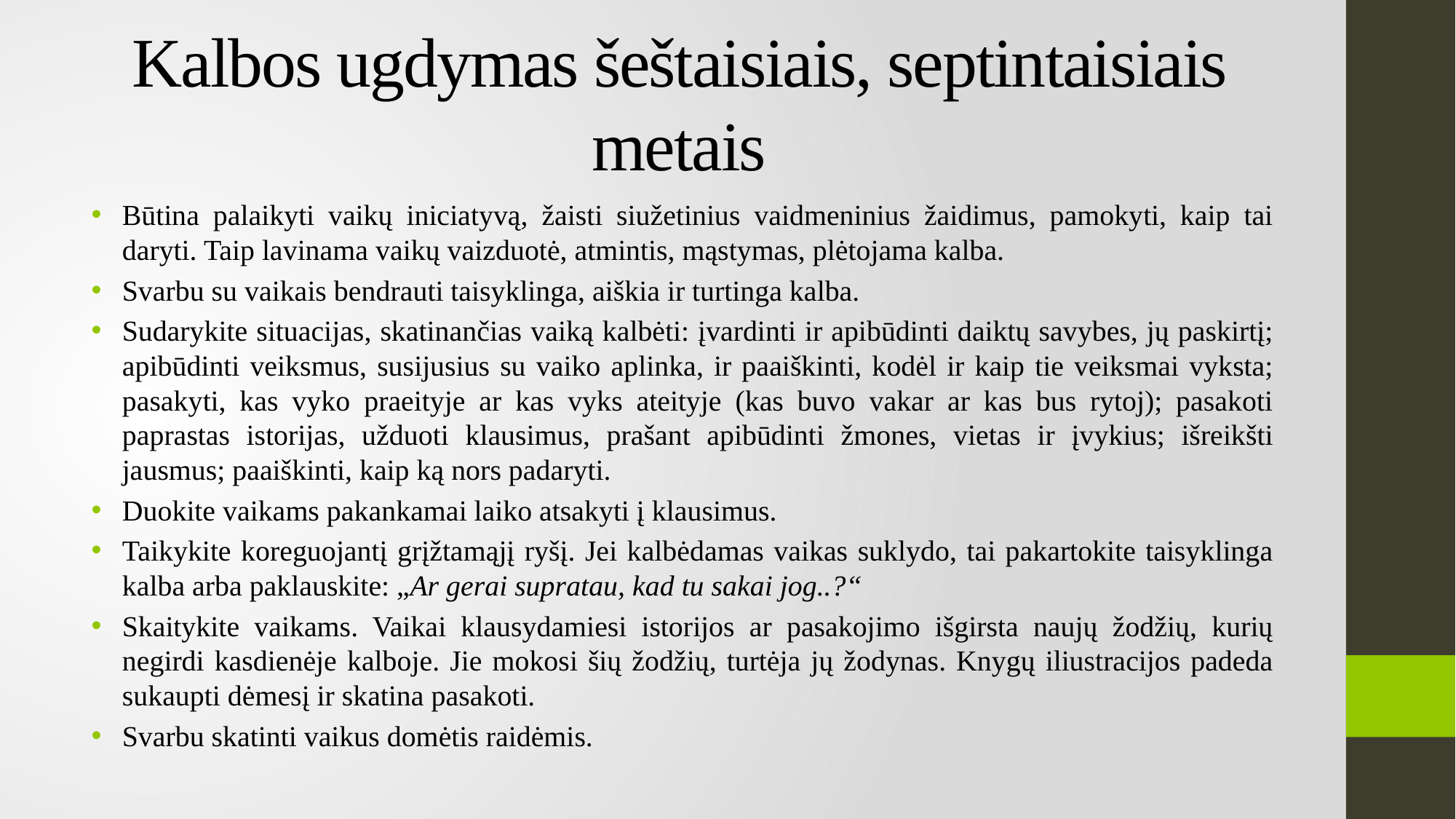

# Kalbos ugdymas šeštaisiais, septintaisiais metais
Būtina palaikyti vaikų iniciatyvą, žaisti siužetinius vaidmeninius žaidimus, pamokyti, kaip tai daryti. Taip lavinama vaikų vaizduotė, atmintis, mąstymas, plėtojama kalba.
Svarbu su vaikais bendrauti taisyklinga, aiškia ir turtinga kalba.
Sudarykite situacijas, skatinančias vaiką kalbėti: įvardinti ir apibūdinti daiktų savybes, jų paskirtį; apibūdinti veiksmus, susijusius su vaiko aplinka, ir paaiškinti, kodėl ir kaip tie veiksmai vyksta; pasakyti, kas vyko praeityje ar kas vyks ateityje (kas buvo vakar ar kas bus rytoj); pasakoti paprastas istorijas, užduoti klausimus, prašant apibūdinti žmones, vietas ir įvykius; išreikšti jausmus; paaiškinti, kaip ką nors padaryti.
Duokite vaikams pakankamai laiko atsakyti į klausimus.
Taikykite koreguojantį grįžtamąjį ryšį. Jei kalbėdamas vaikas suklydo, tai pakartokite taisyklinga kalba arba paklauskite: „Ar gerai supratau, kad tu sakai jog..?“
Skaitykite vaikams. Vaikai klausydamiesi istorijos ar pasakojimo išgirsta naujų žodžių, kurių negirdi kasdienėje kalboje. Jie mokosi šių žodžių, turtėja jų žodynas. Knygų iliustracijos padeda sukaupti dėmesį ir skatina pasakoti.
Svarbu skatinti vaikus domėtis raidėmis.